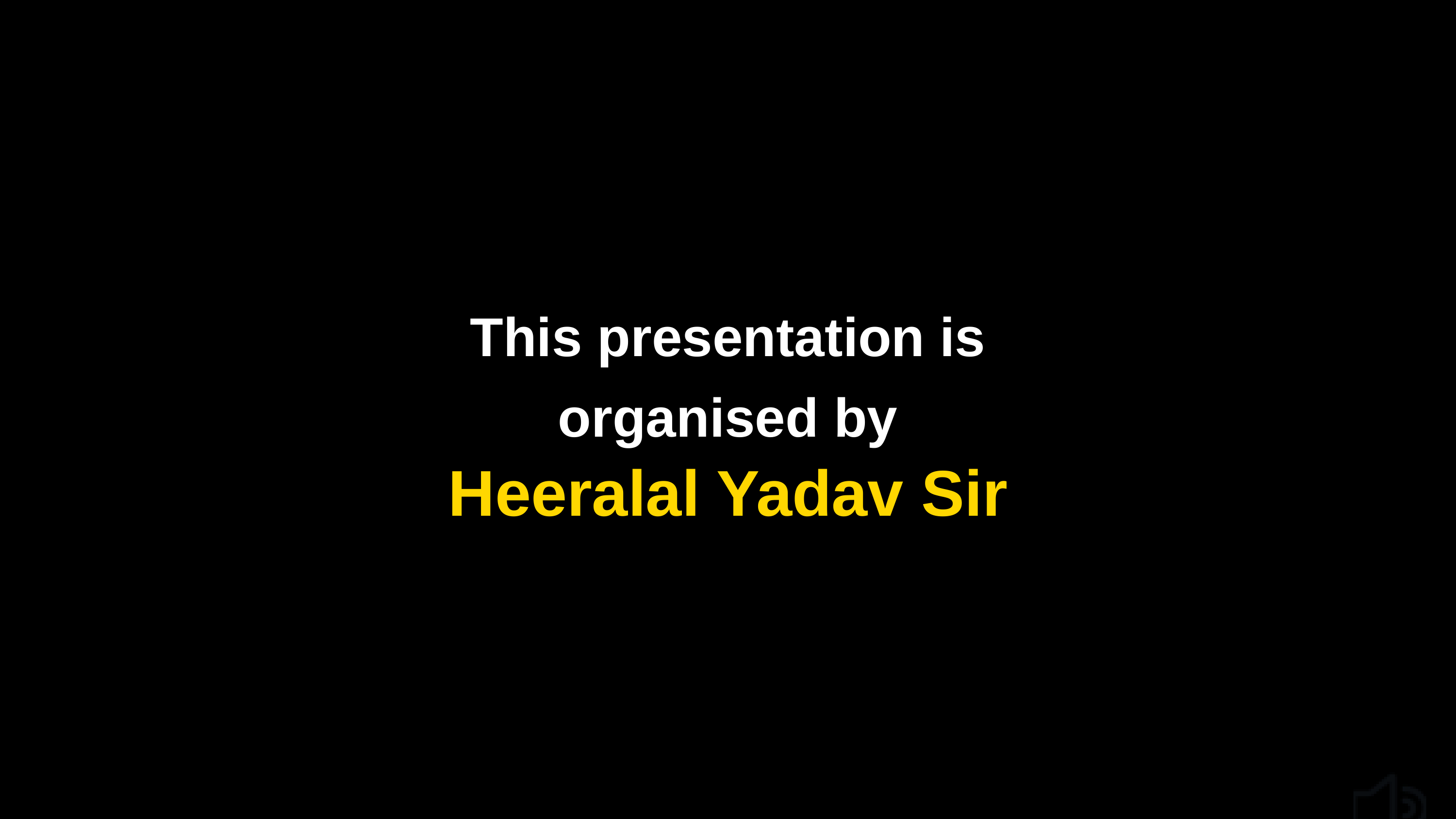

This presentation is

organised by

Heeralal Yadav Sir